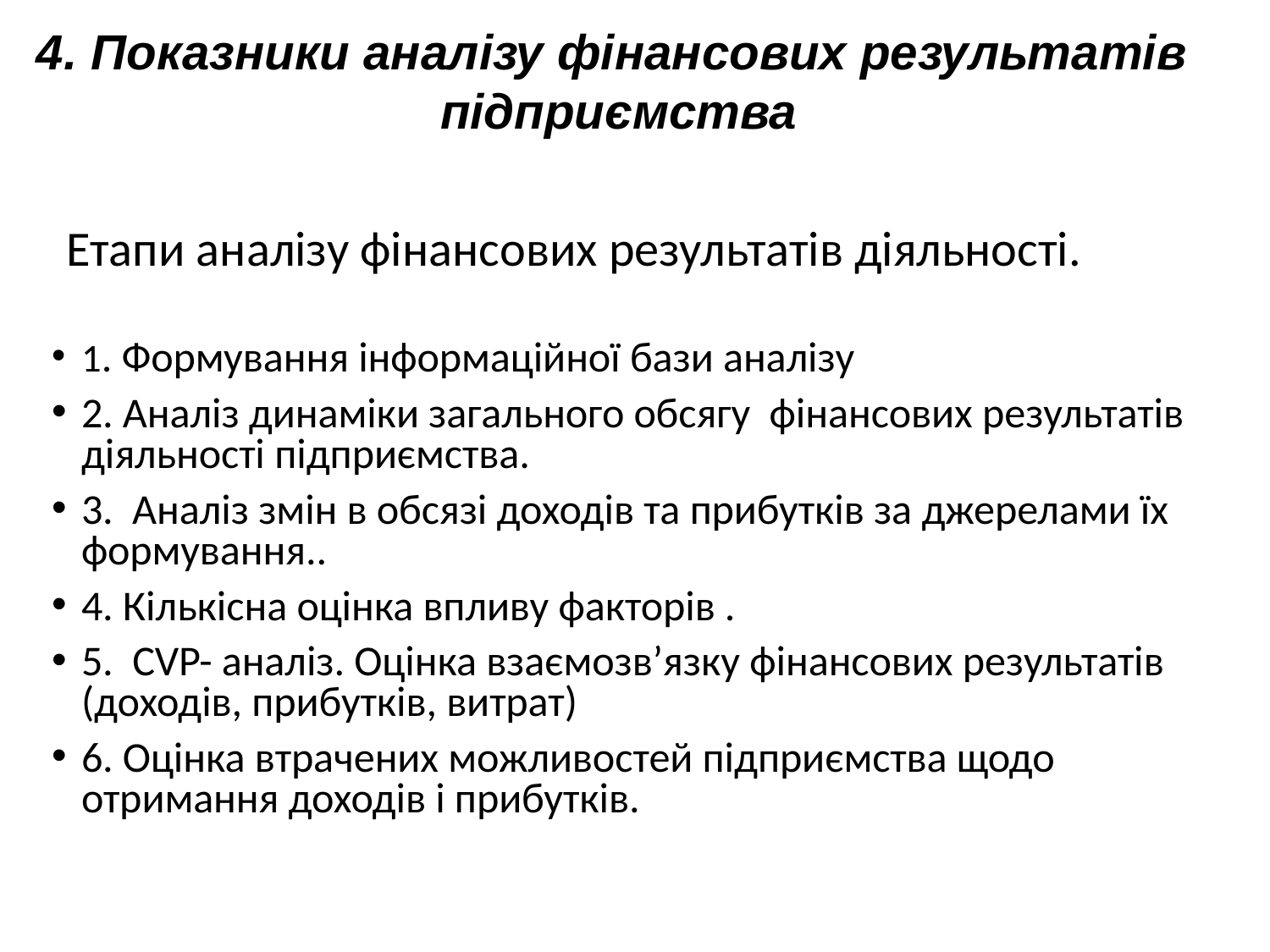

4. Показники аналізу фінансових результатів
підприємства
# Етапи аналізу фінансових результатів діяльності.
1. Формування інформаційної бази аналізу
2. Аналіз динаміки загального обсягу  фінансових результатів діяльності підприємства.
3.  Аналіз змін в обсязі доходів та прибутків за джерелами їх формування..
4. Кількісна оцінка впливу факторів .
5.  CVP- аналіз. Оцінка взаємозв’язку фінансових результатів (доходів, прибутків, витрат)
6. Оцінка втрачених можливостей підприємства щодо отримання доходів і прибутків.